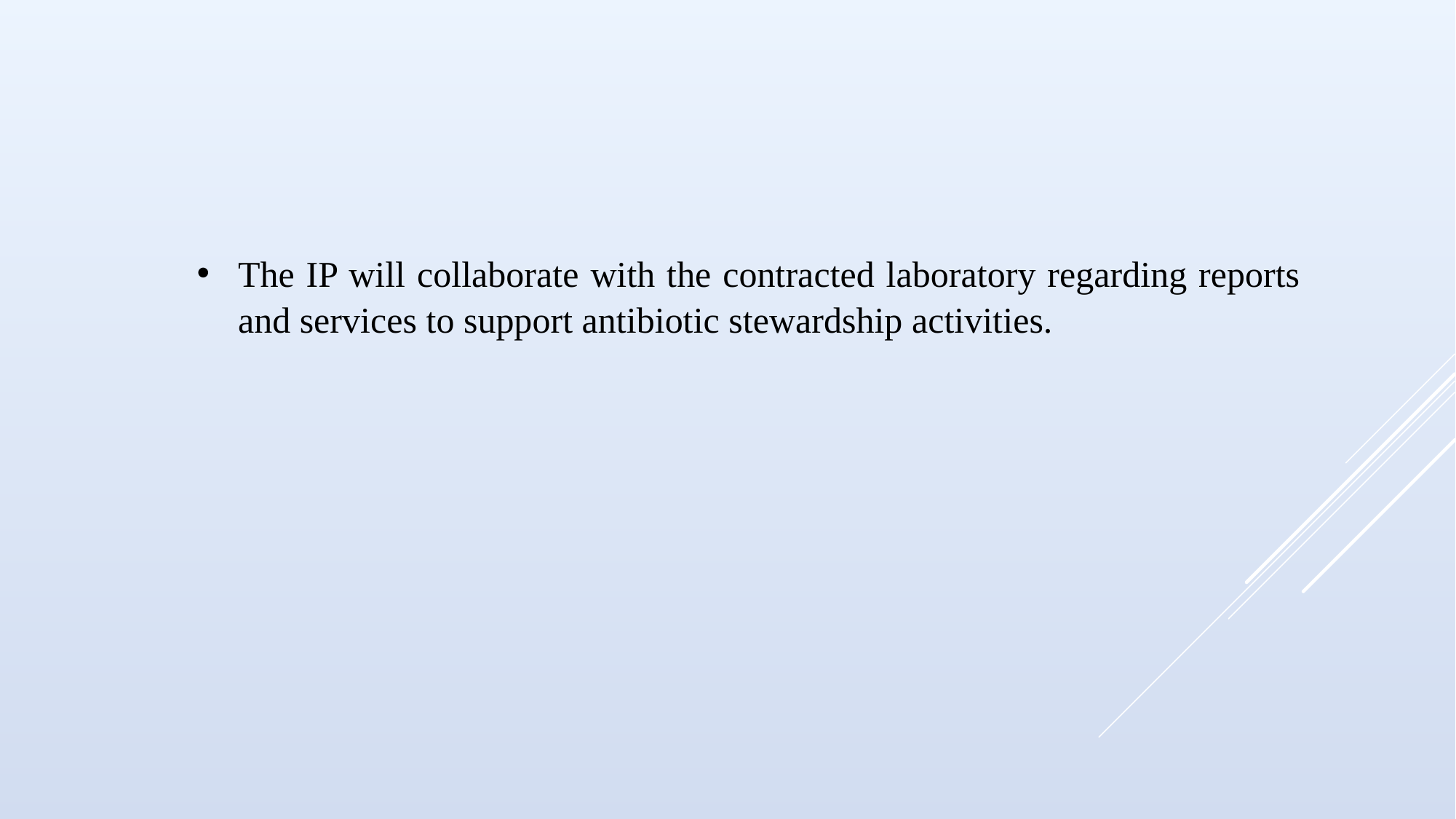

The IP will collaborate with the contracted laboratory regarding reports and services to support antibiotic stewardship activities.